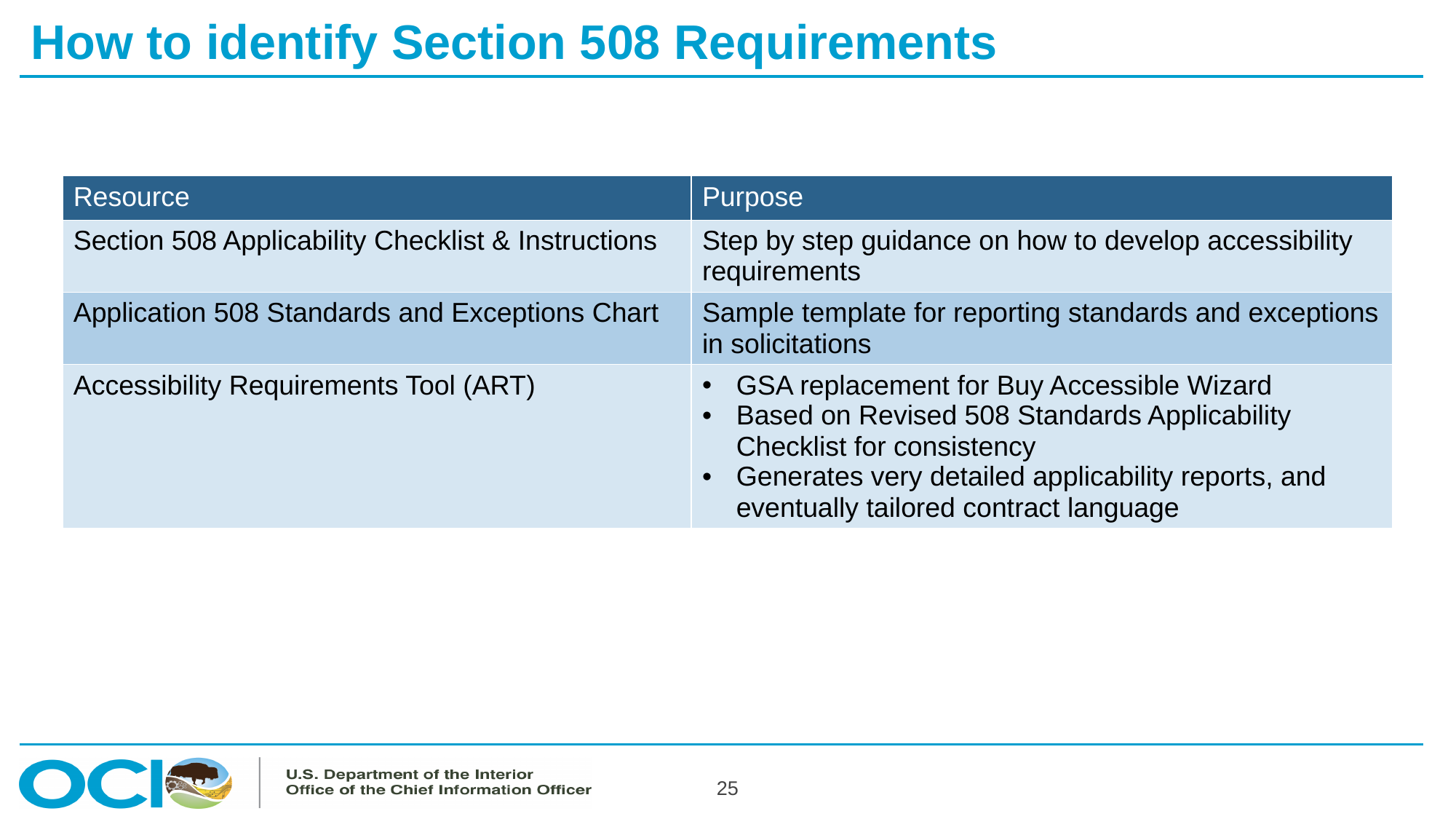

# How to identify Section 508 Requirements
| Resource | Purpose |
| --- | --- |
| Section 508 Applicability Checklist & Instructions | Step by step guidance on how to develop accessibility requirements |
| Application 508 Standards and Exceptions Chart | Sample template for reporting standards and exceptions in solicitations |
| Accessibility Requirements Tool (ART) | GSA replacement for Buy Accessible Wizard Based on Revised 508 Standards Applicability Checklist for consistency Generates very detailed applicability reports, and eventually tailored contract language |
25